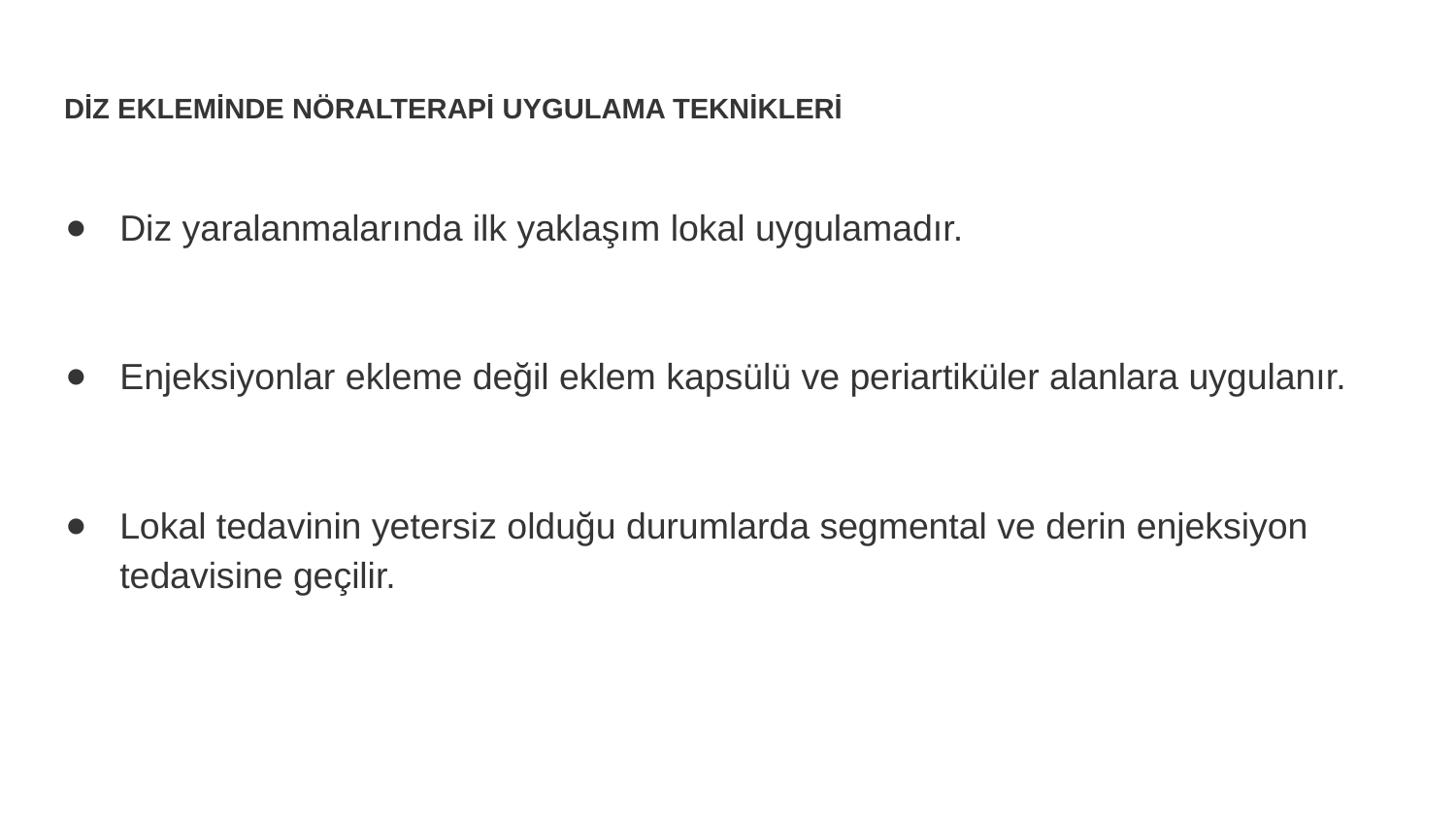

# DİZ EKLEMİNDE NÖRALTERAPİ UYGULAMA TEKNİKLERİ
Diz yaralanmalarında ilk yaklaşım lokal uygulamadır.

Enjeksiyonlar ekleme değil eklem kapsülü ve periartiküler alanlara uygulanır.

Lokal tedavinin yetersiz olduğu durumlarda segmental ve derin enjeksiyon tedavisine geçilir.